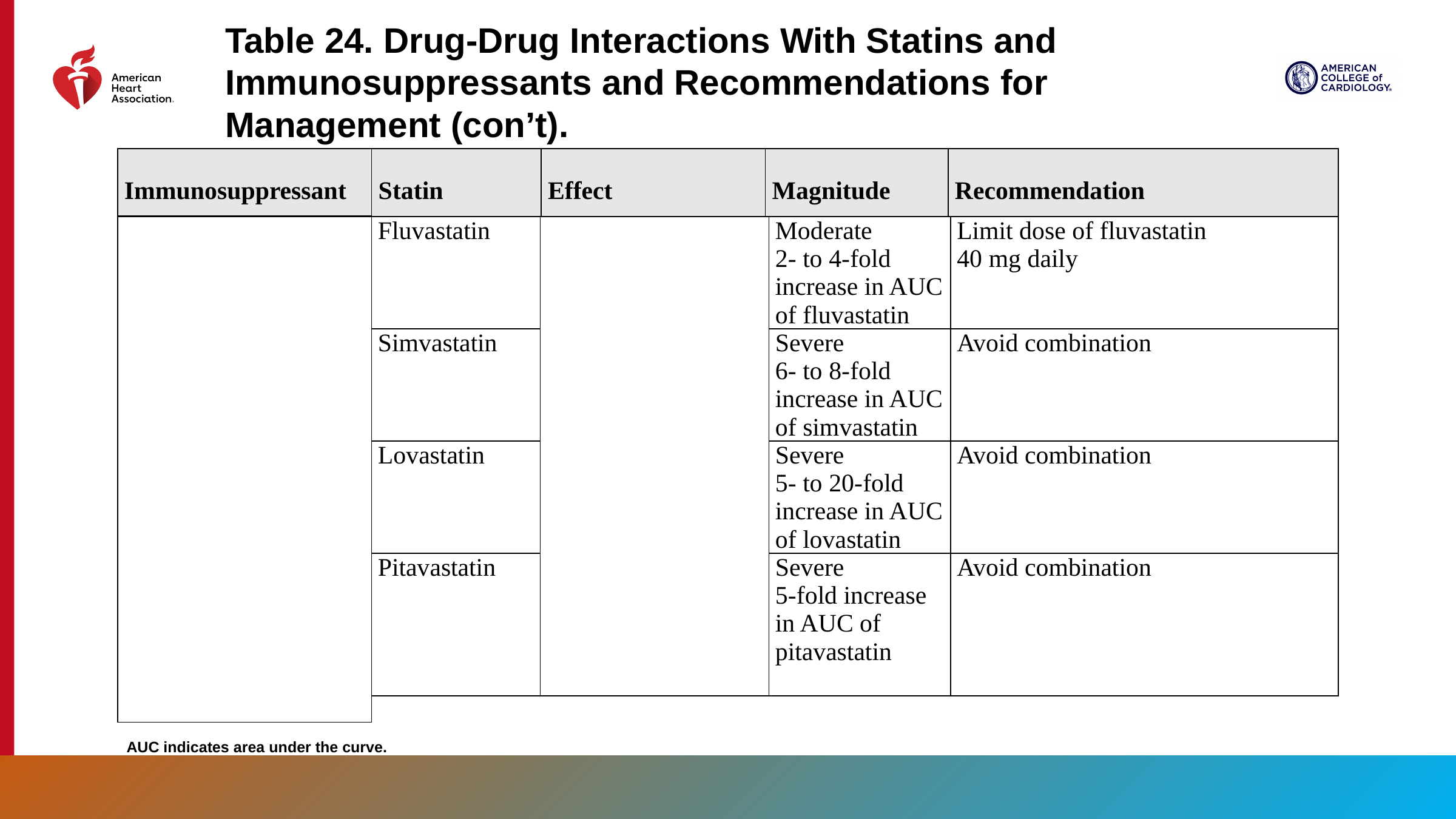

Table 24. Drug-Drug Interactions With Statins and Immunosuppressants and Recommendations for Management (con’t).
| Immunosuppressant | Statin | Effect | Magnitude | Recommendation |
| --- | --- | --- | --- | --- |
|  |
| --- |
| Fluvastatin |  | Moderate 2- to 4-fold increase in AUC of fluvastatin | Limit dose of fluvastatin 40 mg daily |
| --- | --- | --- | --- |
| Simvastatin |  | Severe 6- to 8-fold increase in AUC of simvastatin | Avoid combination |
| Lovastatin |  | Severe 5- to 20-fold increase in AUC of lovastatin | Avoid combination |
| Pitavastatin |  | Severe 5-fold increase in AUC of pitavastatin | Avoid combination |
AUC indicates area under the curve.
134